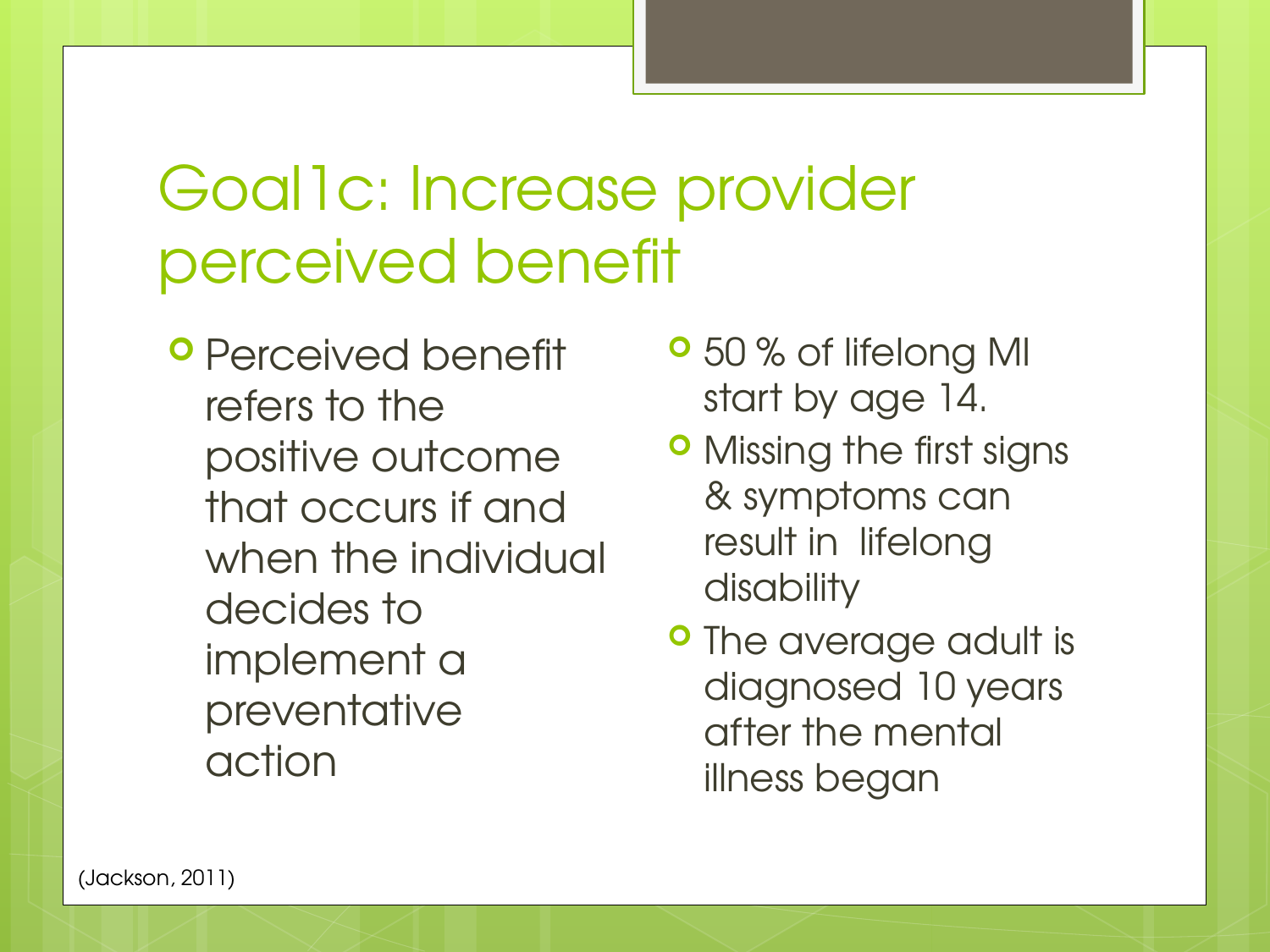

# Goal1c: Increase provider perceived benefit
50 % of lifelong MI start by age 14.
Missing the first signs & symptoms can result in  lifelong disability
The average adult is diagnosed 10 years after the mental illness began

Perceived benefit refers to the positive outcome that occurs if and when the individual decides to implement a preventative action
(Jackson, 2011)